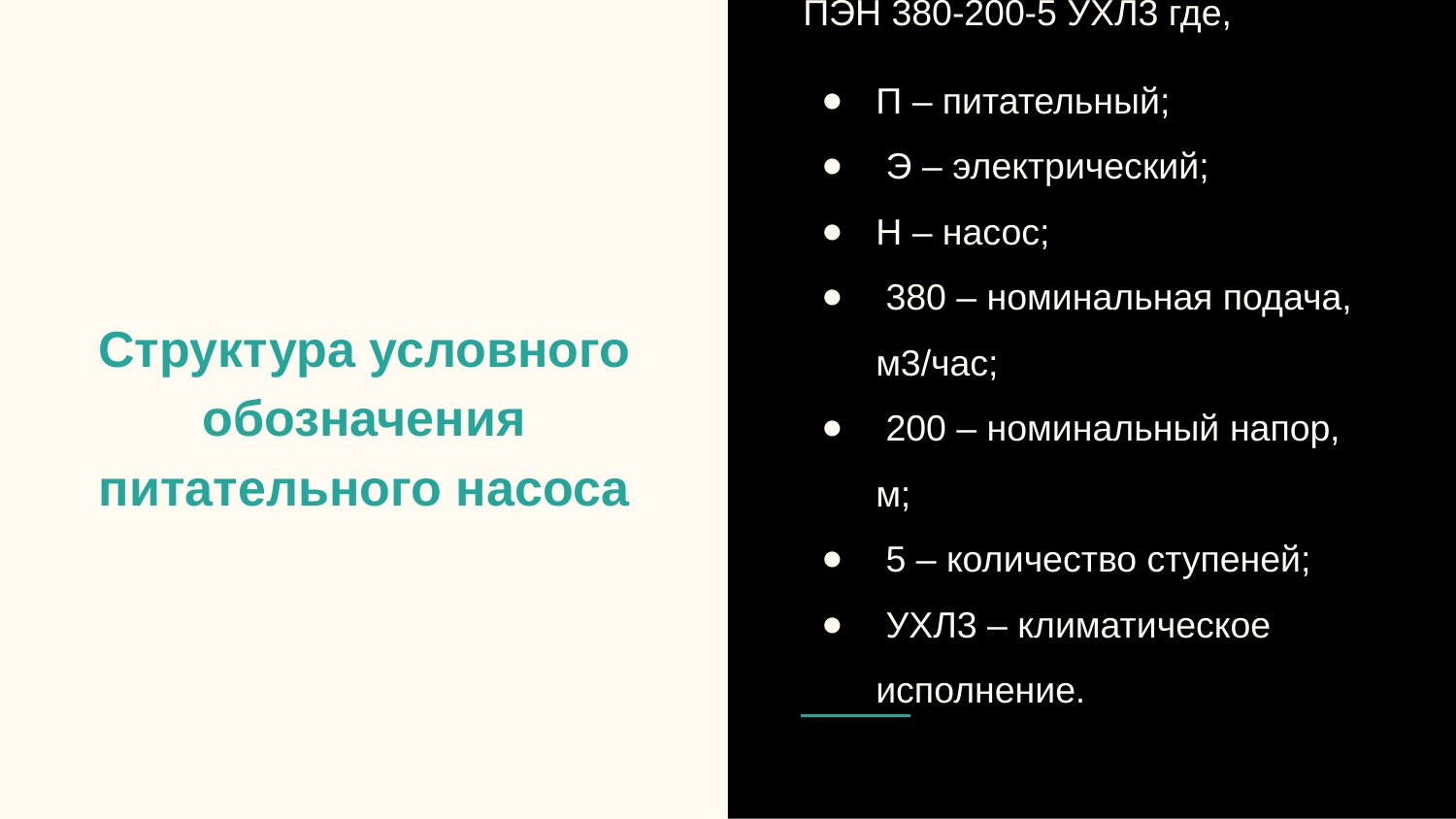

ПЭН 380-200-5 УХЛ3 где,
П – питательный;
 Э – электрический;
Н – насос;
 380 – номинальная подача, м3/час;
 200 – номинальный напор, м;
 5 – количество ступеней;
 УХЛ3 – климатическое исполнение.

# Структура условного обозначения питательного насоса